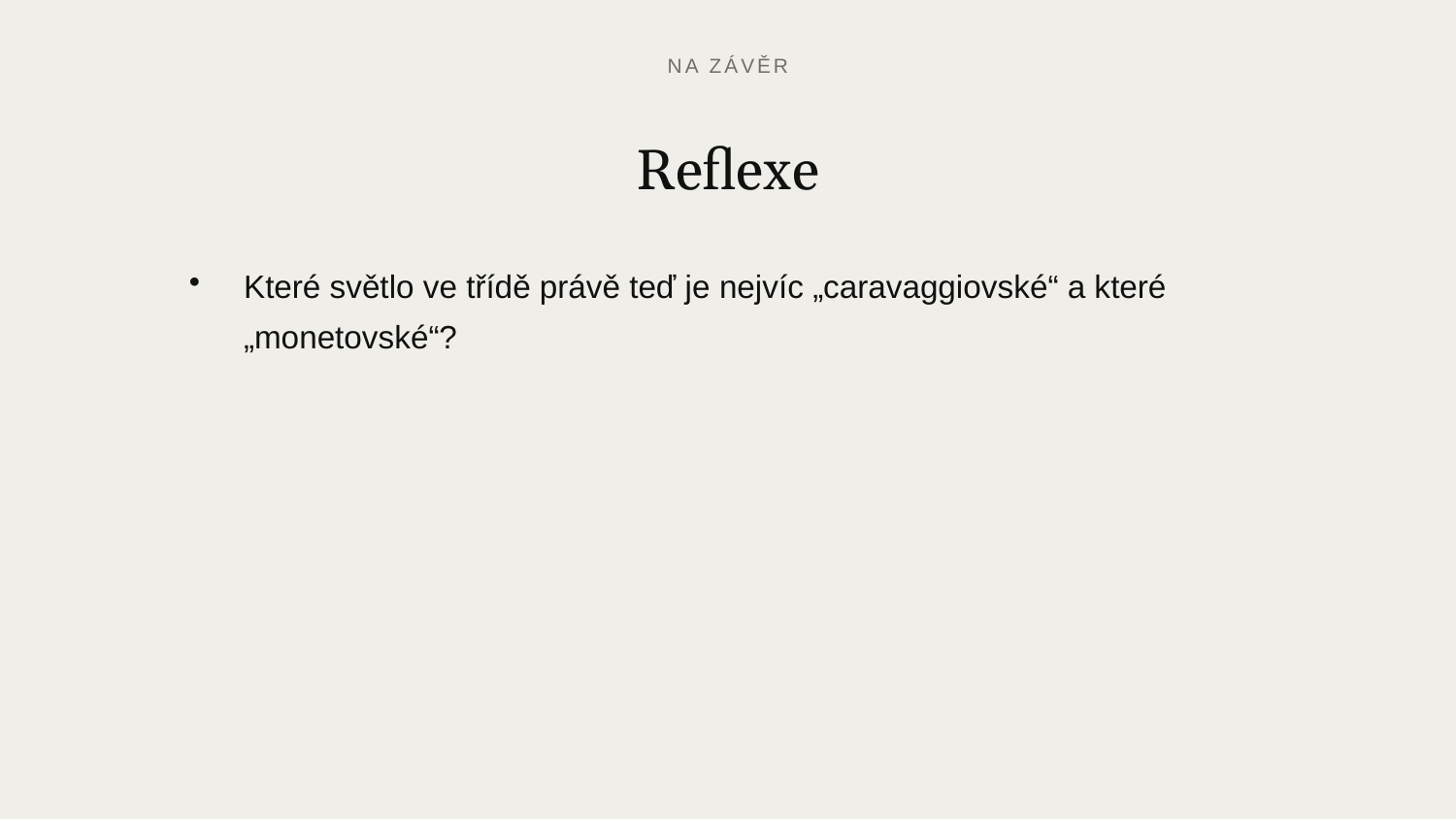

NA ZÁVĚR
Reflexe
Které světlo ve třídě právě teď je nejvíc „caravaggiovské“ a které „monetovské“?